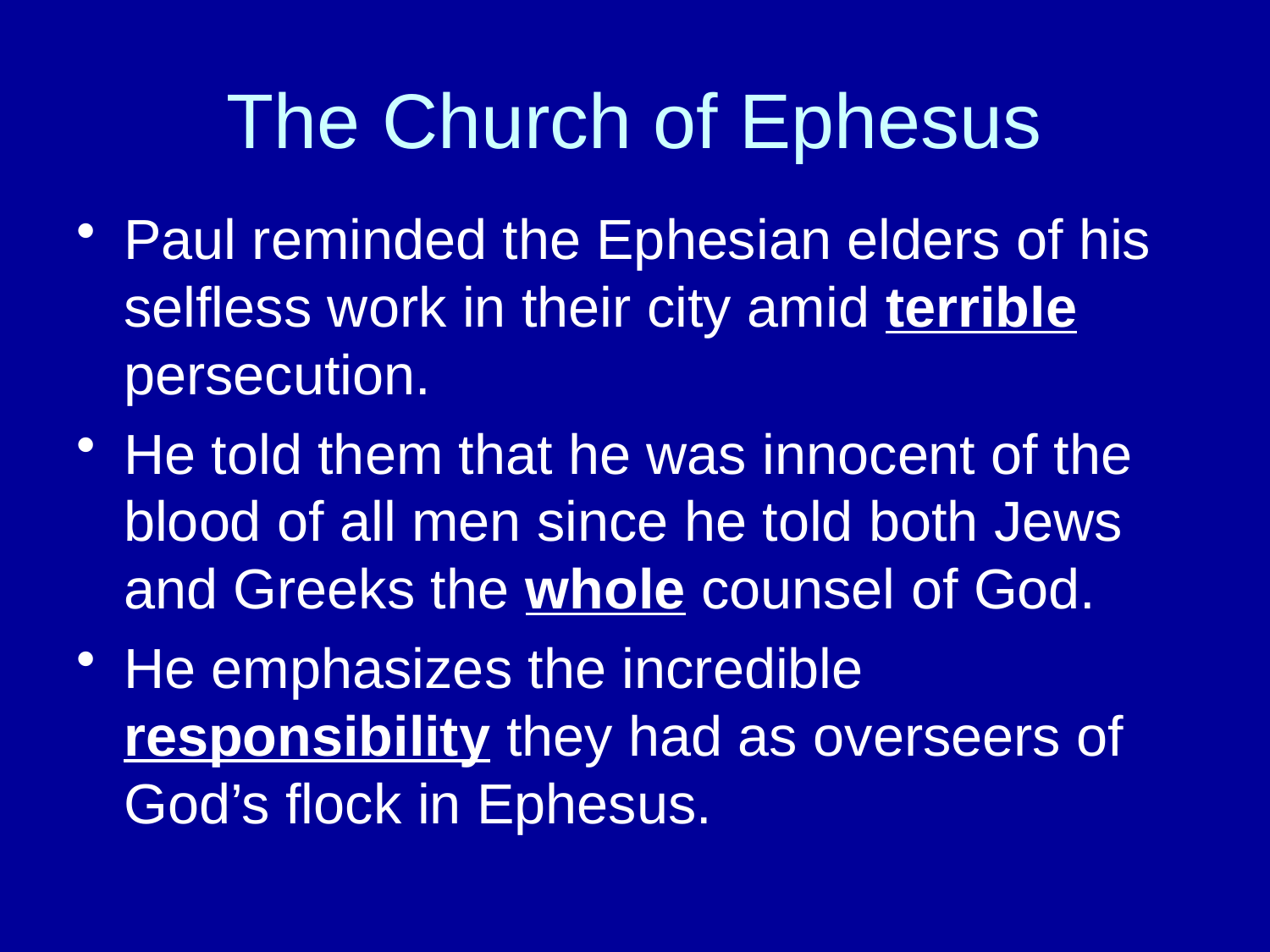

# The Church of Ephesus
Paul reminded the Ephesian elders of his selfless work in their city amid terrible persecution.
He told them that he was innocent of the blood of all men since he told both Jews and Greeks the whole counsel of God.
He emphasizes the incredible responsibility they had as overseers of God’s flock in Ephesus.